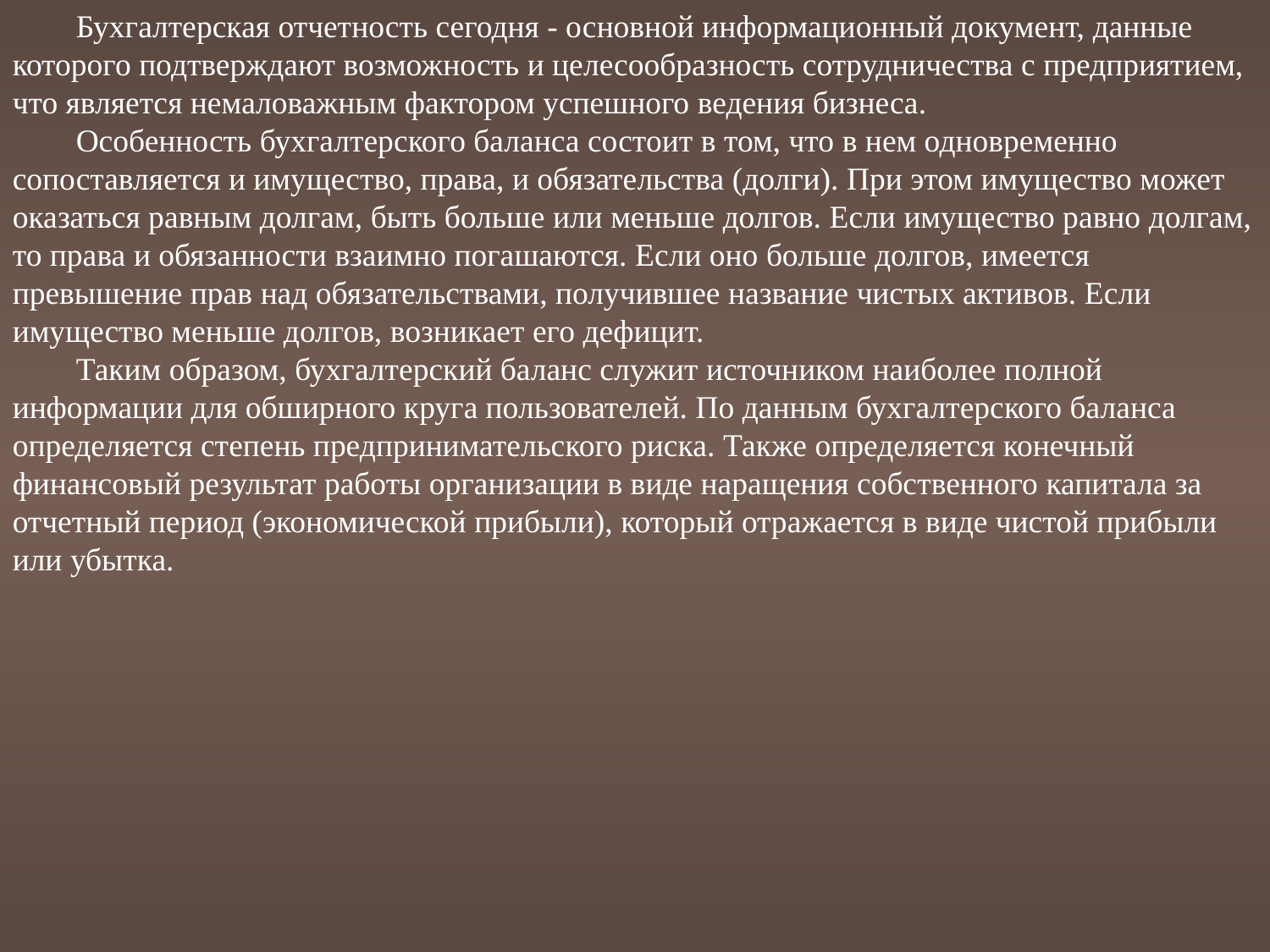

Бухгалтерская отчетность сегодня - основной информационный документ, данные которого подтверждают возможность и целесообразность сотрудничества с предприятием, что является немаловажным фактором успешного ведения бизнеса.
Особенность бухгалтерского баланса состоит в том, что в нем одновременно сопоставляется и имущество, права, и обязательства (долги). При этом имущество может оказаться равным долгам, быть больше или меньше долгов. Если имущество равно долгам, то права и обязанности взаимно погашаются. Если оно больше долгов, имеется превышение прав над обязательствами, получившее название чистых активов. Если имущество меньше долгов, возникает его дефицит.
Таким образом, бухгалтерский баланс служит источником наиболее полной информации для обширного круга пользователей. По данным бухгалтерского баланса определяется степень предпринимательского риска. Также определяется конечный финансовый результат работы организации в виде наращения собственного капитала за отчетный период (экономической прибыли), который отражается в виде чистой прибыли или убытка.